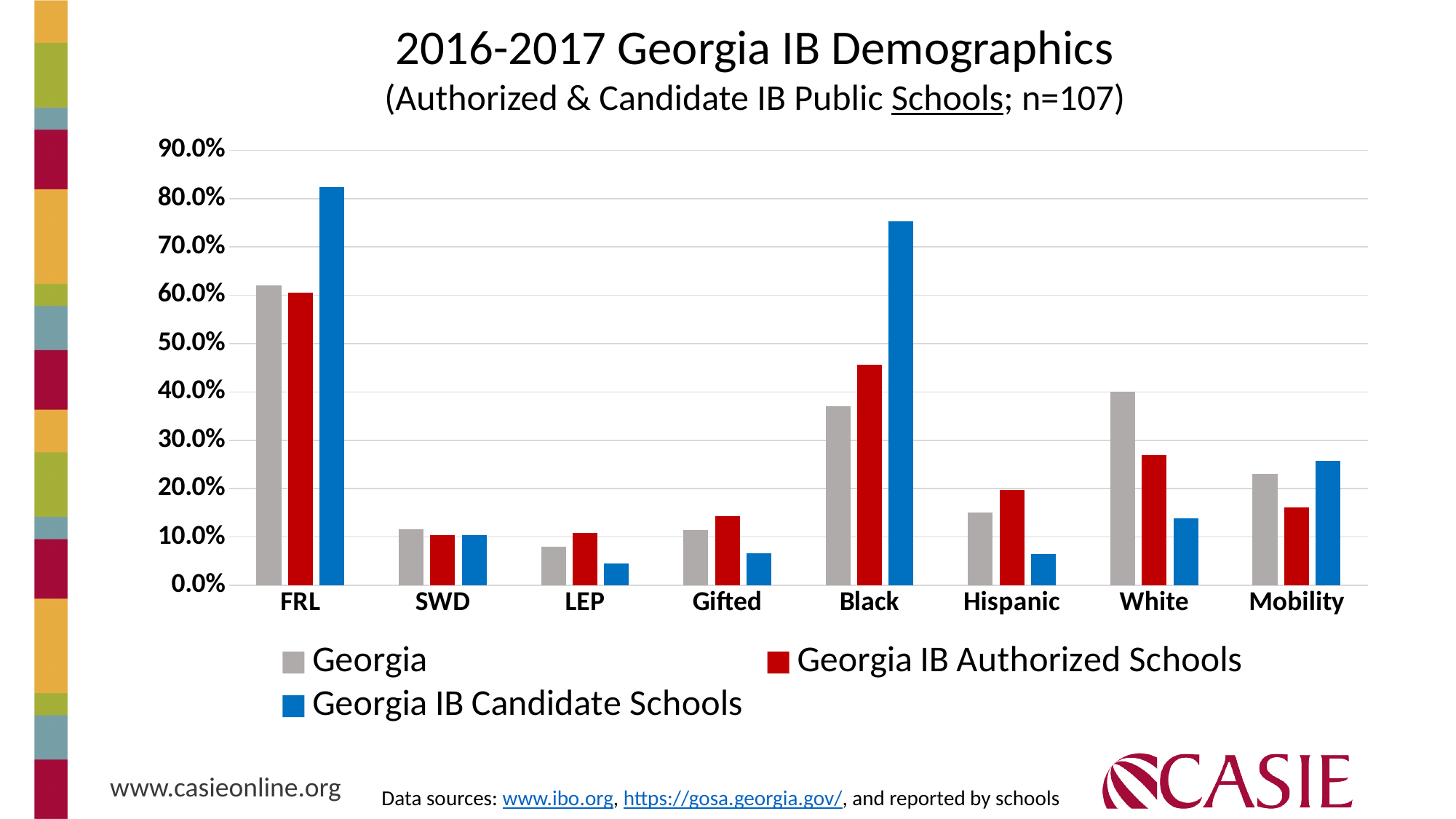

2016-2017 Georgia IB Demographics
(Authorized & Candidate IB Public Schools; n=107)

### Chart

| Category | Georgia | Georgia IB Authorized Schools | Georgia IB Candidate Schools |
|---|---|---|---|
| FRL | 0.62 | 0.6059210526315788 | 0.8241935483870966 |
| SWD | 0.116 | 0.1039078947368421 | 0.10425806451612905 |
| LEP | 0.08 | 0.10921052631578941 | 0.045161290322580656 |
| Gifted | 0.115 | 0.14261842105263162 | 0.06596774193548388 |
| Black | 0.37 | 0.45565789473684204 | 0.7532258064516129 |
| Hispanic | 0.15 | 0.19763157894736838 | 0.06548387096774194 |
| White | 0.4 | 0.2693421052631579 | 0.1390322580645161 |
| Mobility | 0.231 | 0.16051315789473689 | 0.25716129032258067 |
Data sources: www.ibo.org, https://gosa.georgia.gov/, and reported by schools